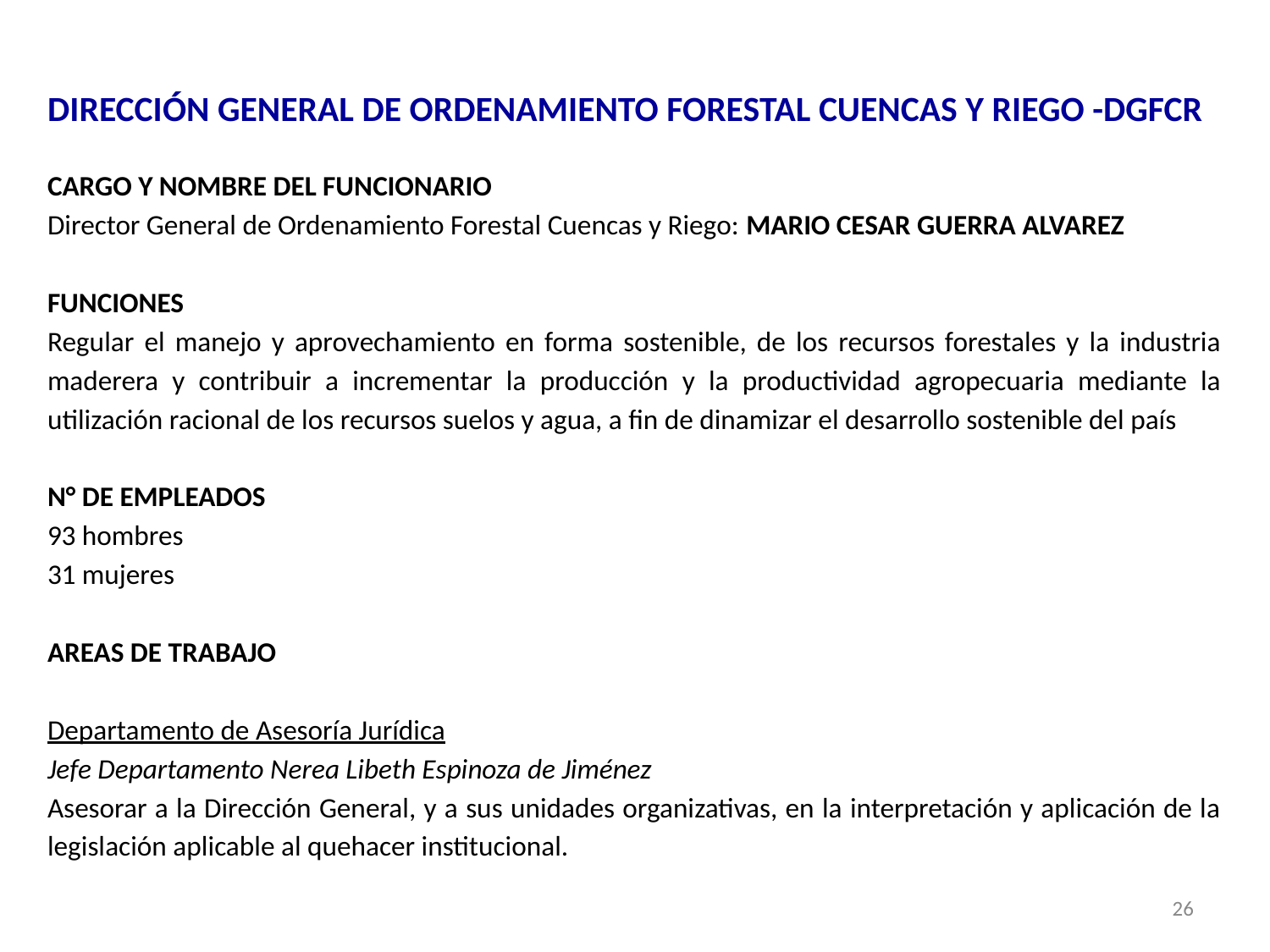

DIRECCIÓN GENERAL DE ORDENAMIENTO FORESTAL CUENCAS Y RIEGO -DGFCR

CARGO Y NOMBRE DEL FUNCIONARIO
Director General de Ordenamiento Forestal Cuencas y Riego: MARIO CESAR GUERRA ALVAREZ

FUNCIONES
Regular el manejo y aprovechamiento en forma sostenible, de los recursos forestales y la industria maderera y contribuir a incrementar la producción y la productividad agropecuaria mediante la utilización racional de los recursos suelos y agua, a fin de dinamizar el desarrollo sostenible del país

N° DE EMPLEADOS
93 hombres
31 mujeres

AREAS DE TRABAJO

Departamento de Asesoría Jurídica
Jefe Departamento Nerea Libeth Espinoza de Jiménez
Asesorar a la Dirección General, y a sus unidades organizativas, en la interpretación y aplicación de la legislación aplicable al quehacer institucional.
26